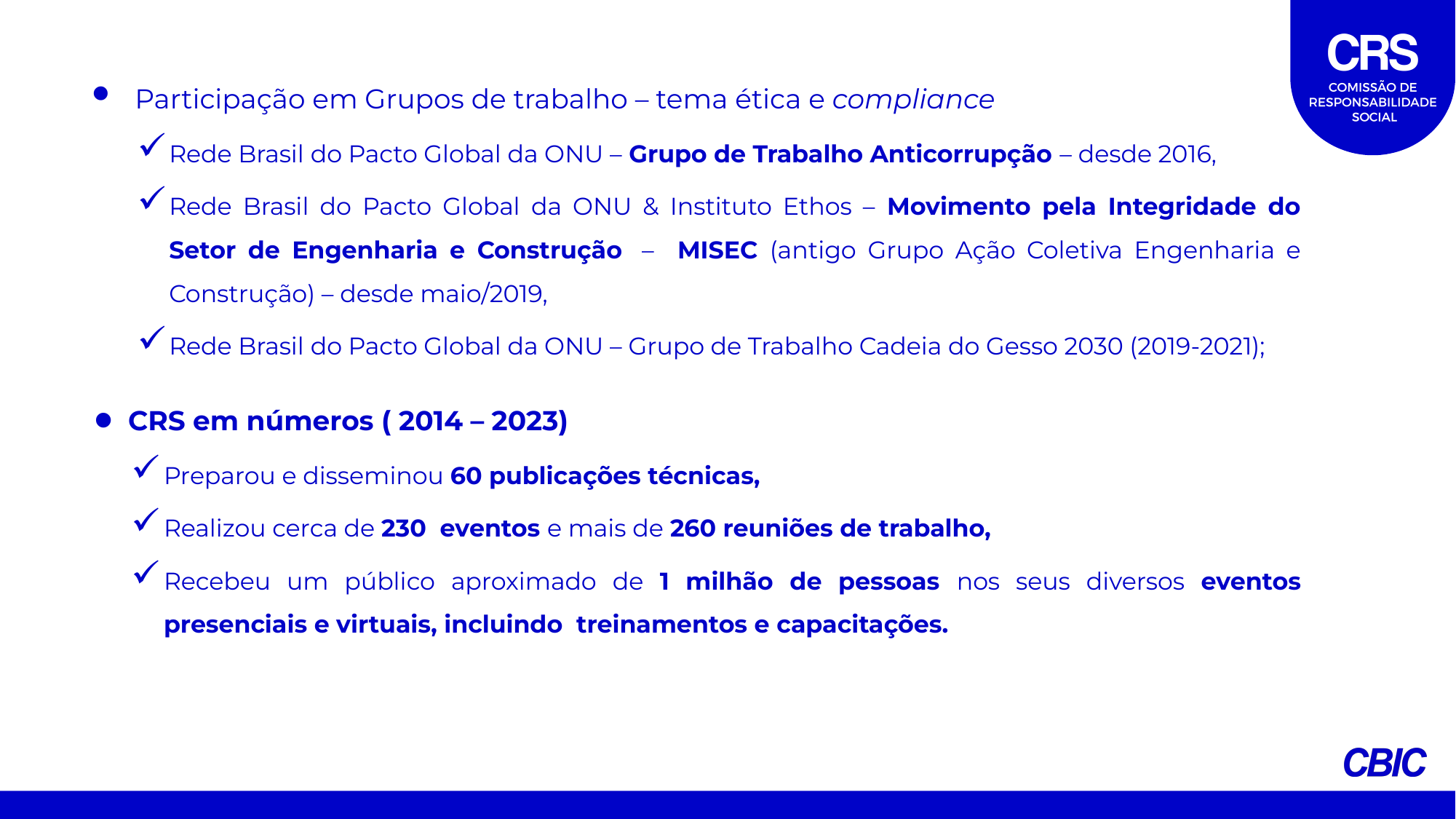

Participação em Grupos de trabalho – tema ética e compliance
Rede Brasil do Pacto Global da ONU – Grupo de Trabalho Anticorrupção – desde 2016,
Rede Brasil do Pacto Global da ONU & Instituto Ethos – Movimento pela Integridade do Setor de Engenharia e Construção  –  MISEC (antigo Grupo Ação Coletiva Engenharia e Construção) – desde maio/2019,
Rede Brasil do Pacto Global da ONU – Grupo de Trabalho Cadeia do Gesso 2030 (2019-2021);
CRS em números ( 2014 – 2023)
Preparou e disseminou 60 publicações técnicas,
Realizou cerca de 230  eventos e mais de 260 reuniões de trabalho,
Recebeu um público aproximado de 1 milhão de pessoas nos seus diversos eventos presenciais e virtuais, incluindo  treinamentos e capacitações.